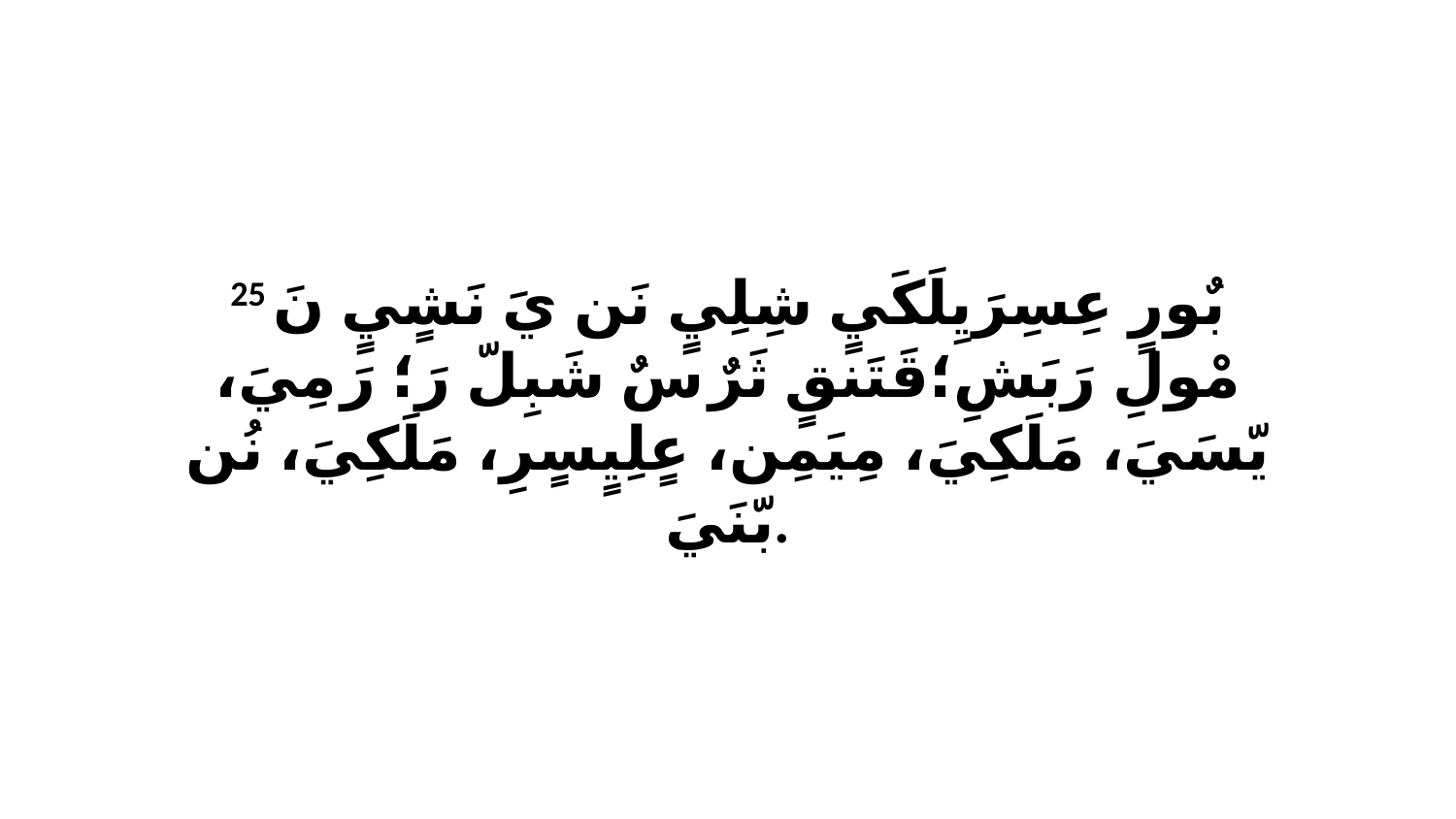

25 بٌورٍ عِسِرَيِلَكَيٍ شِلِيٍ نَن يَ نَشٍيٍ نَ مْولِ رَبَشِ؛قَتَنقٍ ثَرٌ سٌ شَبِلّ رَ؛ رَ مِيَ، يّسَيَ، مَلَكِيَ، مِيَمِن، عٍلِيٍسٍرِ، مَلَكِيَ، نُن بّنَيَ.